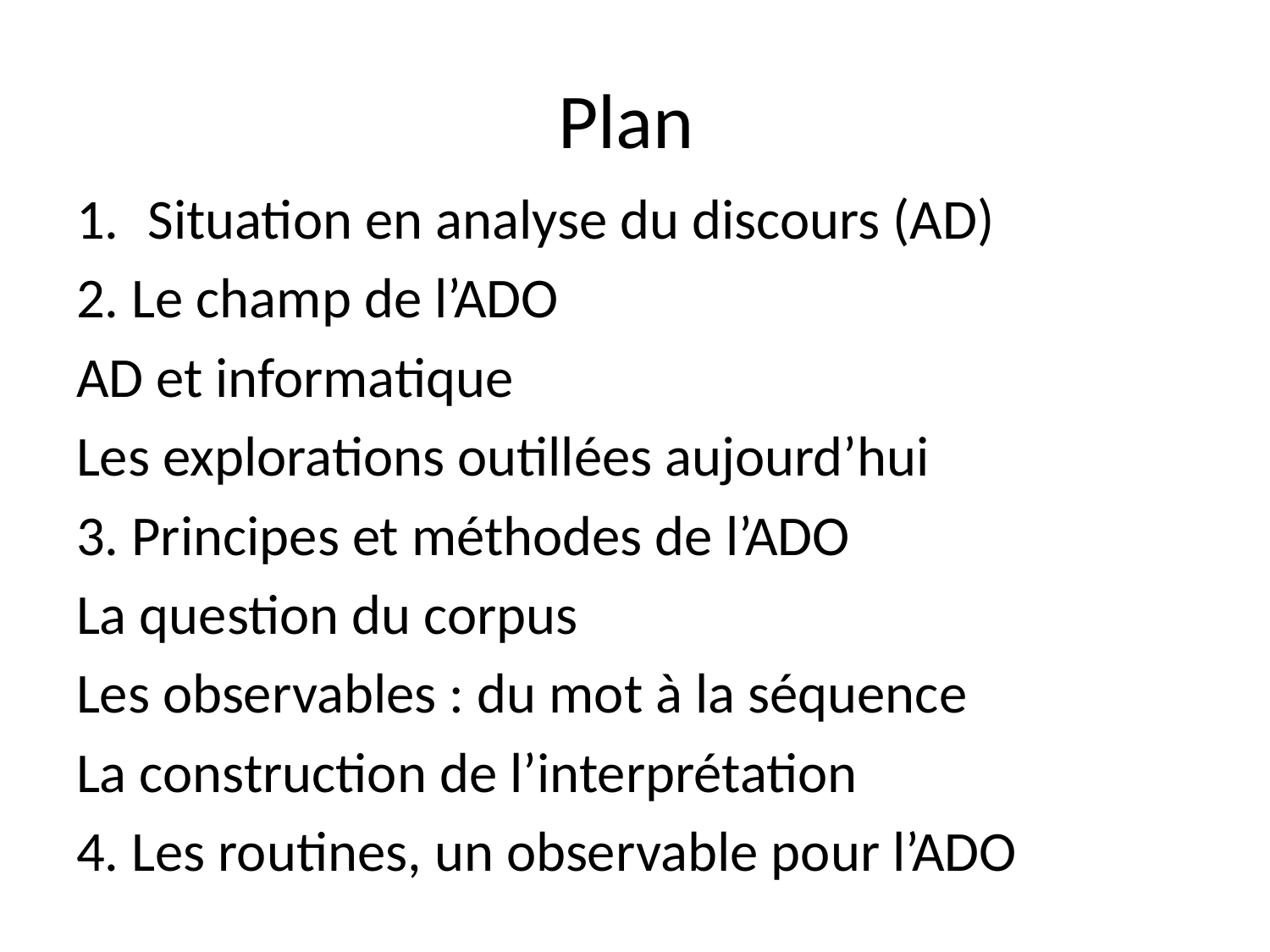

# Plan
Situation en analyse du discours (AD)
2. Le champ de l’ADO
AD et informatique
Les explorations outillées aujourd’hui
3. Principes et méthodes de l’ADO
La question du corpus
Les observables : du mot à la séquence
La construction de l’interprétation
4. Les routines, un observable pour l’ADO